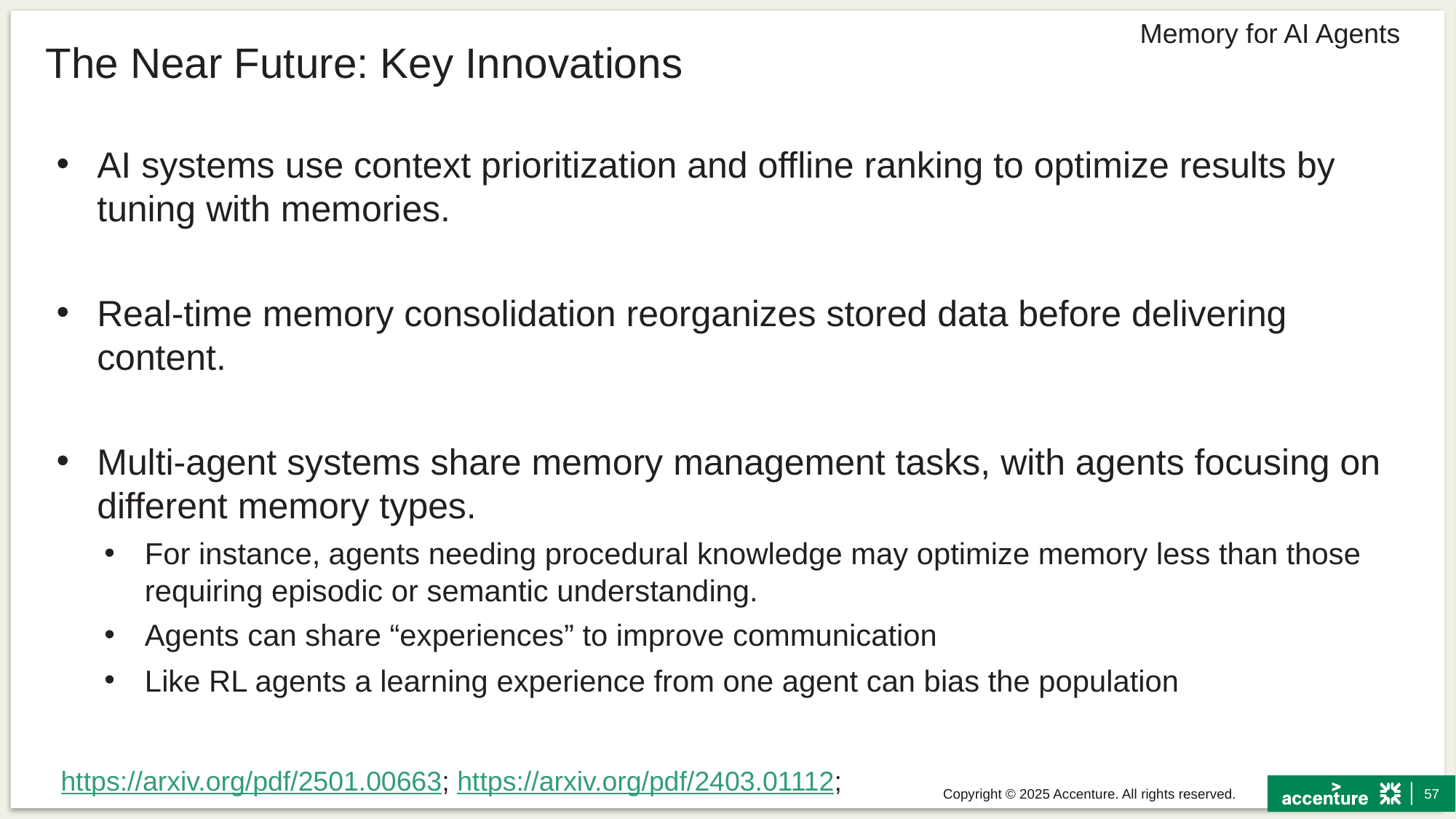

# The Near Future: Key Innovations
AI systems use context prioritization and offline ranking to optimize results by tuning with memories.

Real-time memory consolidation reorganizes stored data before delivering content.

Multi-agent systems share memory management tasks, with agents focusing on different memory types.
For instance, agents needing procedural knowledge may optimize memory less than those requiring episodic or semantic understanding.
Agents can share “experiences” to improve communication
Like RL agents a learning experience from one agent can bias the population
https://arxiv.org/pdf/2501.00663; https://arxiv.org/pdf/2403.01112;